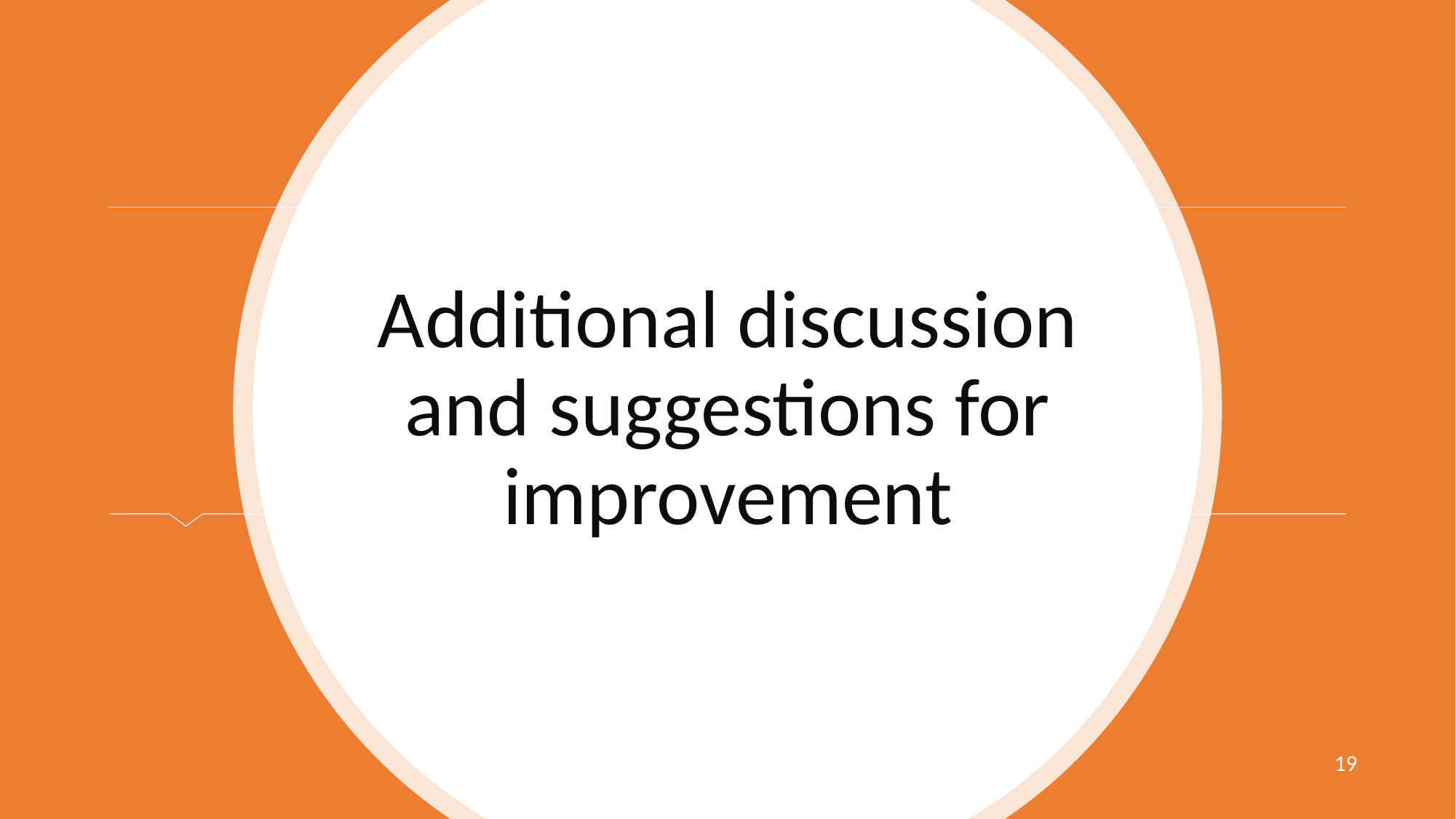

# Additional discussion and suggestions for improvement
19